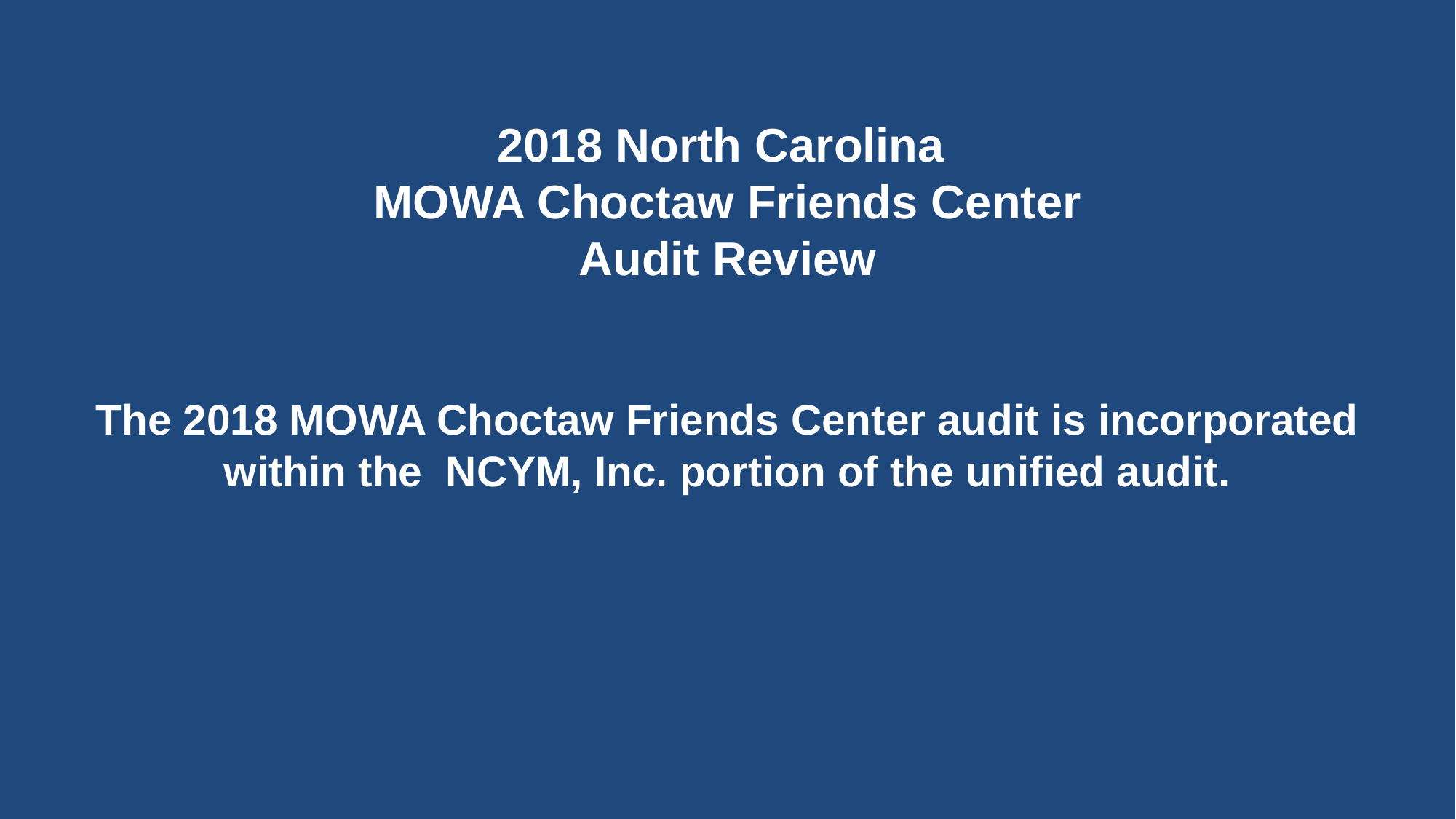

# 2018 North Carolina MOWA Choctaw Friends Center Audit Review The 2018 MOWA Choctaw Friends Center audit is incorporated within the  NCYM, Inc. portion of the unified audit.